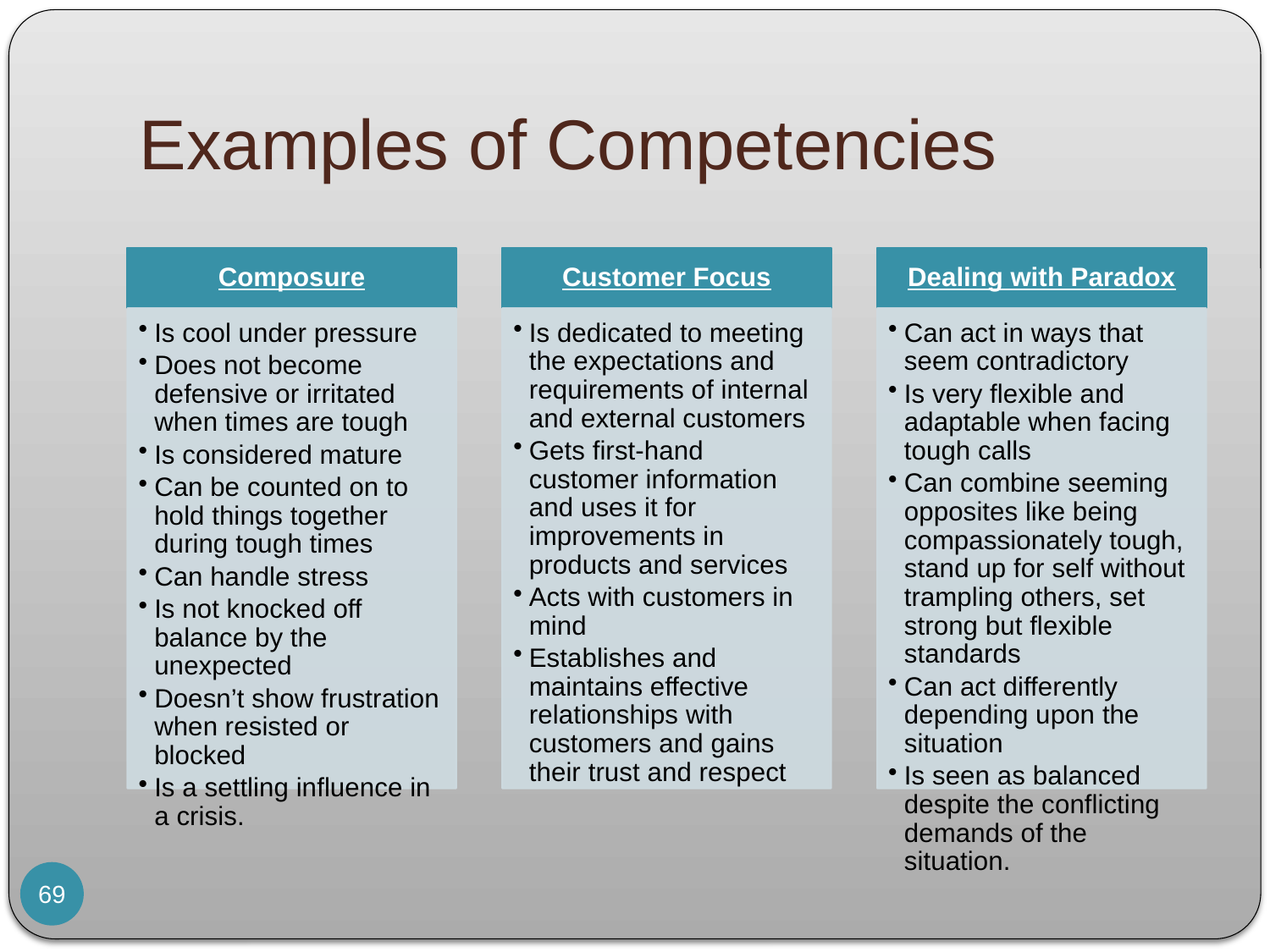

# Examples of Competencies
Composure
Is cool under pressure
Does not become defensive or irritated when times are tough
Is considered mature
Can be counted on to hold things together during tough times
Can handle stress
Is not knocked off balance by the unexpected
Doesn’t show frustration when resisted or blocked
Is a settling influence in a crisis.
Customer Focus
Is dedicated to meeting the expectations and requirements of internal and external customers
Gets first-hand customer information and uses it for improvements in products and services
Acts with customers in mind
Establishes and maintains effective relationships with customers and gains their trust and respect
Dealing with Paradox
Can act in ways that seem contradictory
Is very flexible and adaptable when facing tough calls
Can combine seeming opposites like being compassionately tough, stand up for self without trampling others, set strong but flexible standards
Can act differently depending upon the situation
Is seen as balanced despite the conflicting demands of the situation.
69